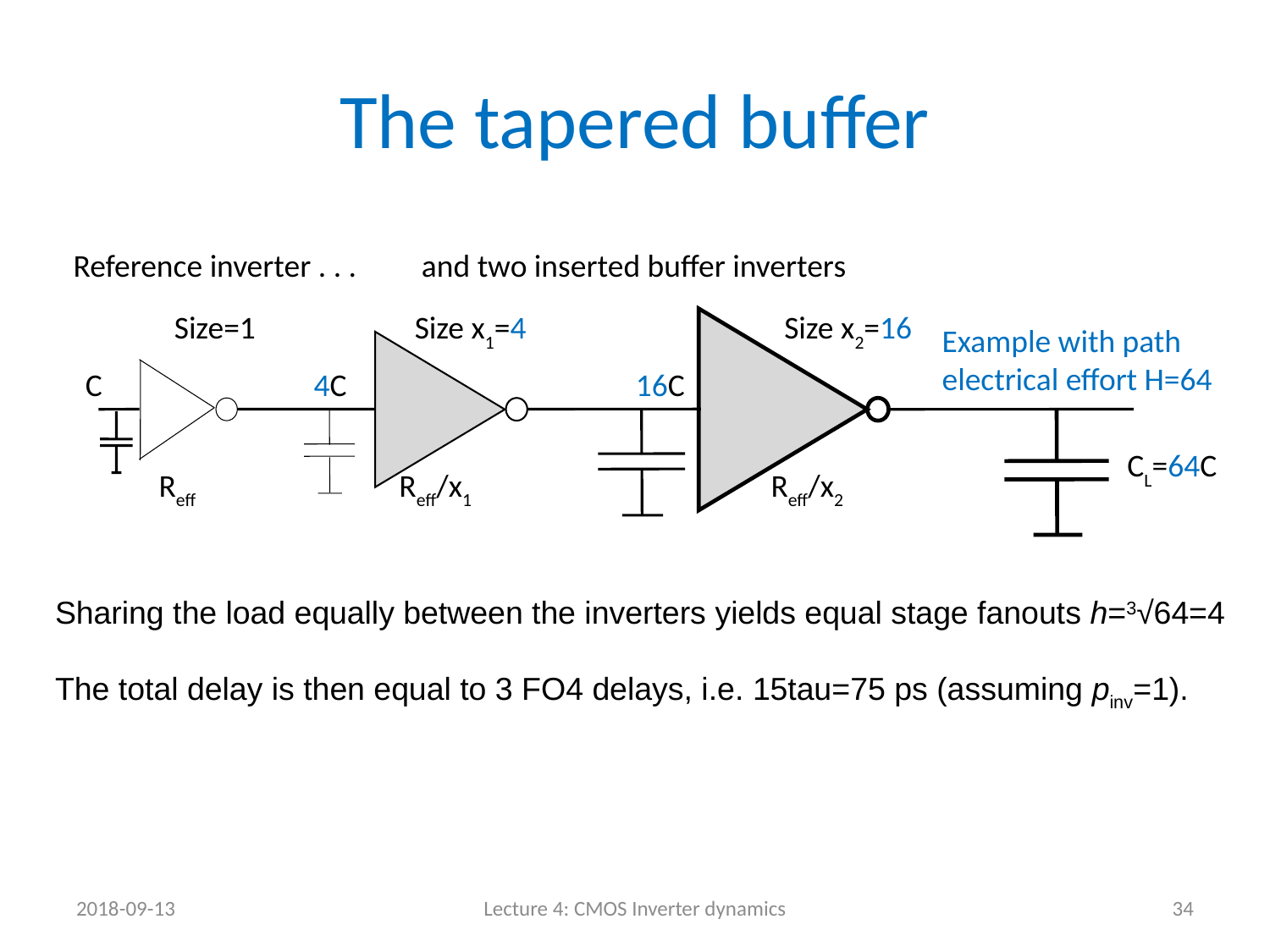

# The tapered buffer
Reference inverter . . .
and two inserted buffer inverters
Size=1
Size x1=4
Size x2=16
Example with path
electrical effort H=64

C
4C
16C

CL=64C
Reff
Reff/x1
Reff/x2
Sharing the load equally between the inverters yields equal stage fanouts h=3√64=4

The total delay is then equal to 3 FO4 delays, i.e. 15tau=75 ps (assuming pinv=1).
2018-09-13
Lecture 4: CMOS Inverter dynamics
34